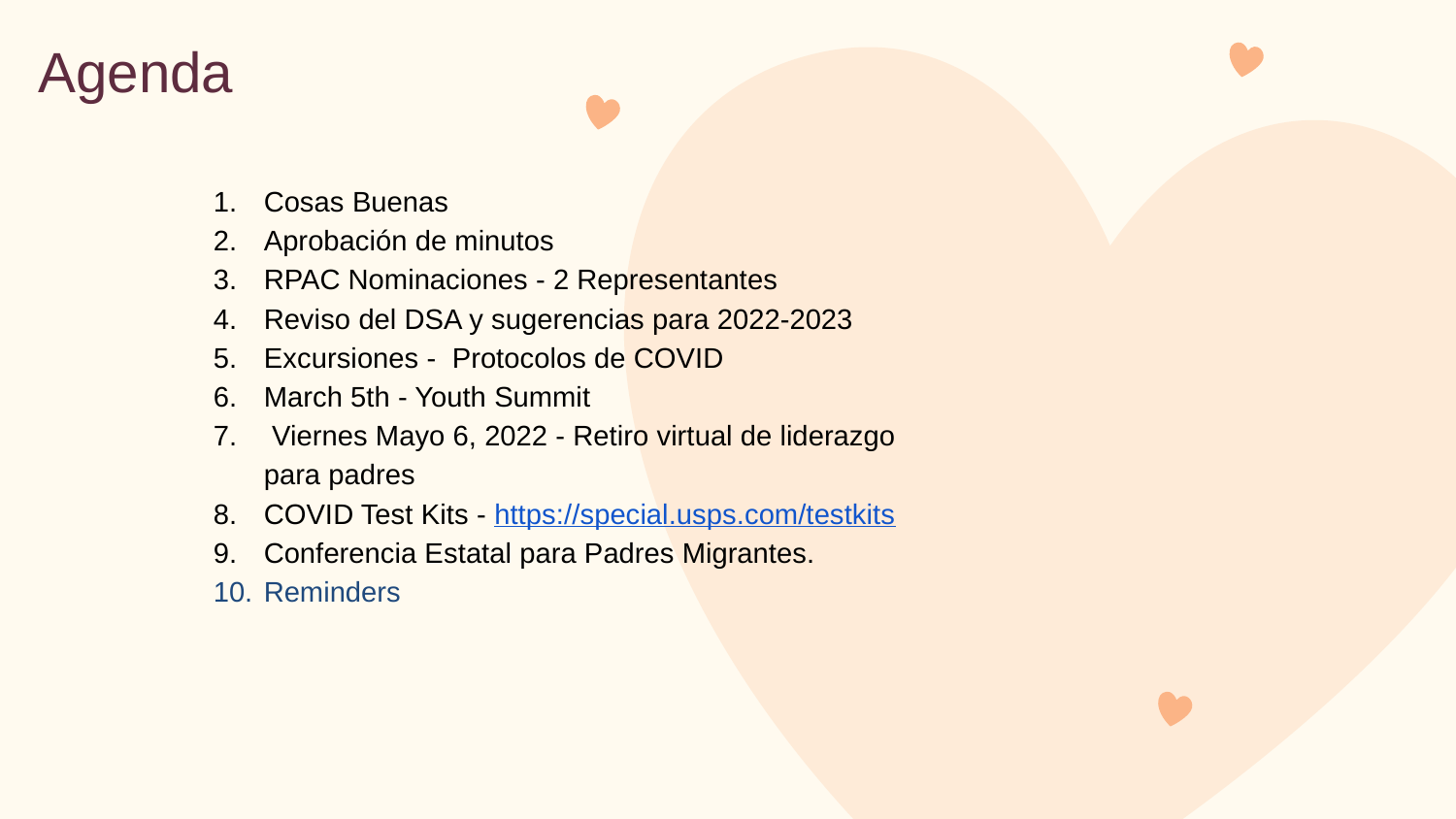

# Agenda

Cosas Buenas
Aprobación de minutos
RPAC Nominaciones - 2 Representantes
Reviso del DSA y sugerencias para 2022-2023
Excursiones -  Protocolos de COVID
March 5th - Youth Summit
 Viernes Mayo 6, 2022 - Retiro virtual de liderazgo para padres
COVID Test Kits - https://special.usps.com/testkits
Conferencia Estatal para Padres Migrantes.
Reminders